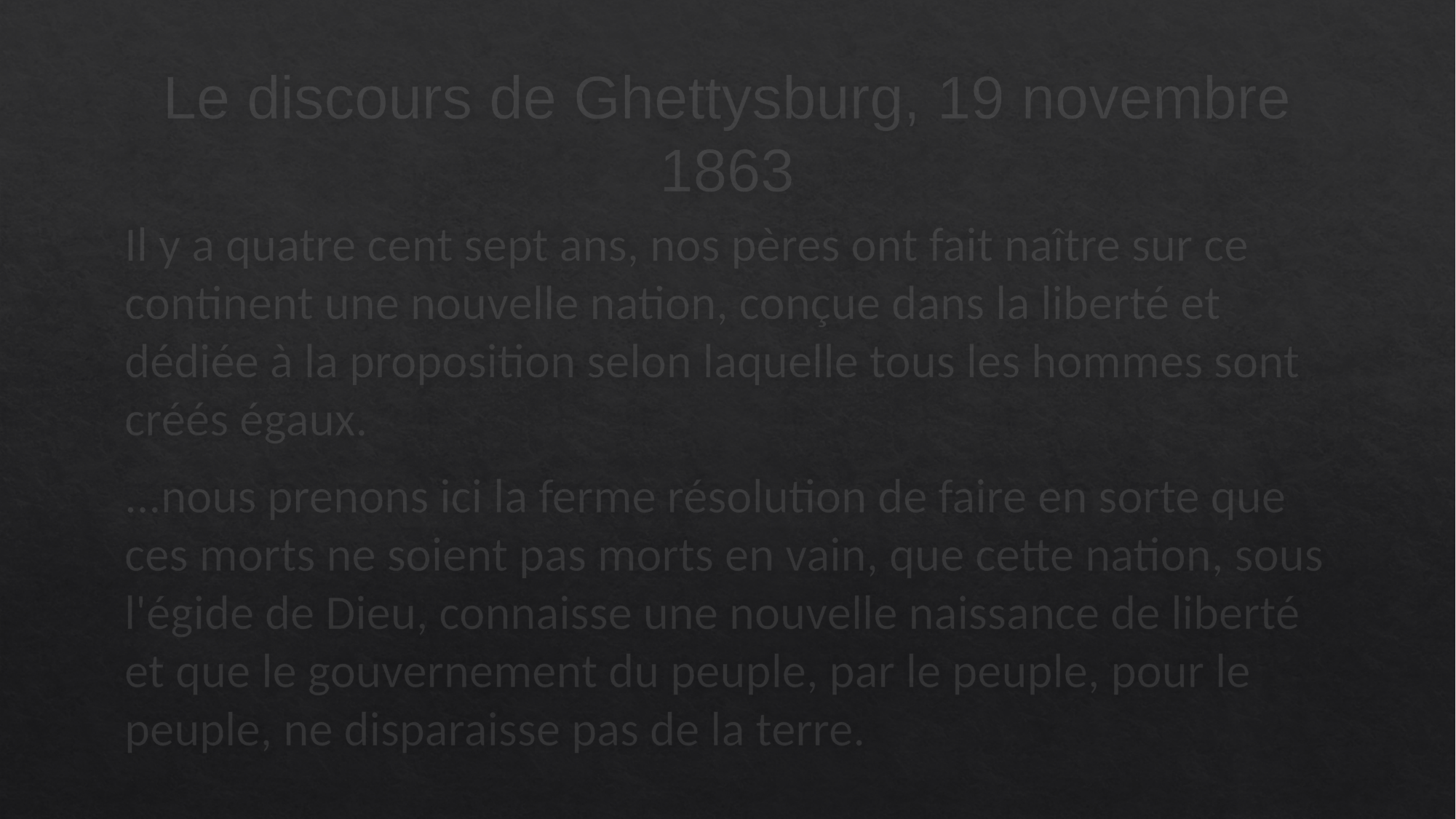

# Le discours de Ghettysburg, 19 novembre 1863
Il y a quatre cent sept ans, nos pères ont fait naître sur ce continent une nouvelle nation, conçue dans la liberté et dédiée à la proposition selon laquelle tous les hommes sont créés égaux.
...nous prenons ici la ferme résolution de faire en sorte que ces morts ne soient pas morts en vain, que cette nation, sous l'égide de Dieu, connaisse une nouvelle naissance de liberté et que le gouvernement du peuple, par le peuple, pour le peuple, ne disparaisse pas de la terre.